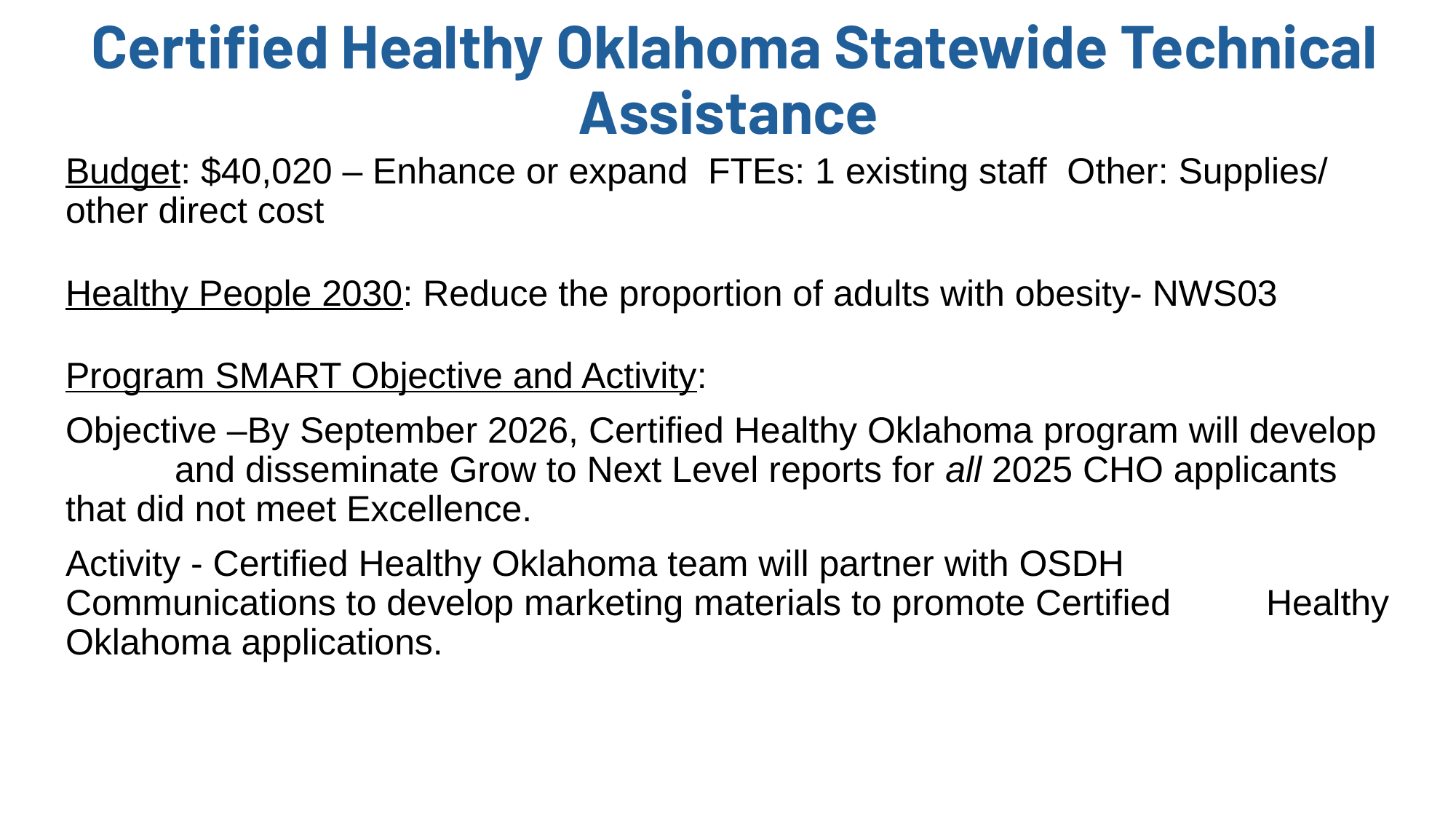

# Certified Healthy Oklahoma Statewide Technical Assistance
Budget: $40,020 – Enhance or expand  FTEs: 1 existing staff  Other: Supplies/ other direct cost

Healthy People 2030: Reduce the proportion of adults with obesity- NWS03

Program SMART Objective and Activity:
Objective –By September 2026, Certified Healthy Oklahoma program will develop 	and disseminate Grow to Next Level reports for all 2025 CHO applicants 	that did not meet Excellence.
Activity - Certified Healthy Oklahoma team will partner with OSDH 	Communications to develop marketing materials to promote Certified 	Healthy Oklahoma applications.